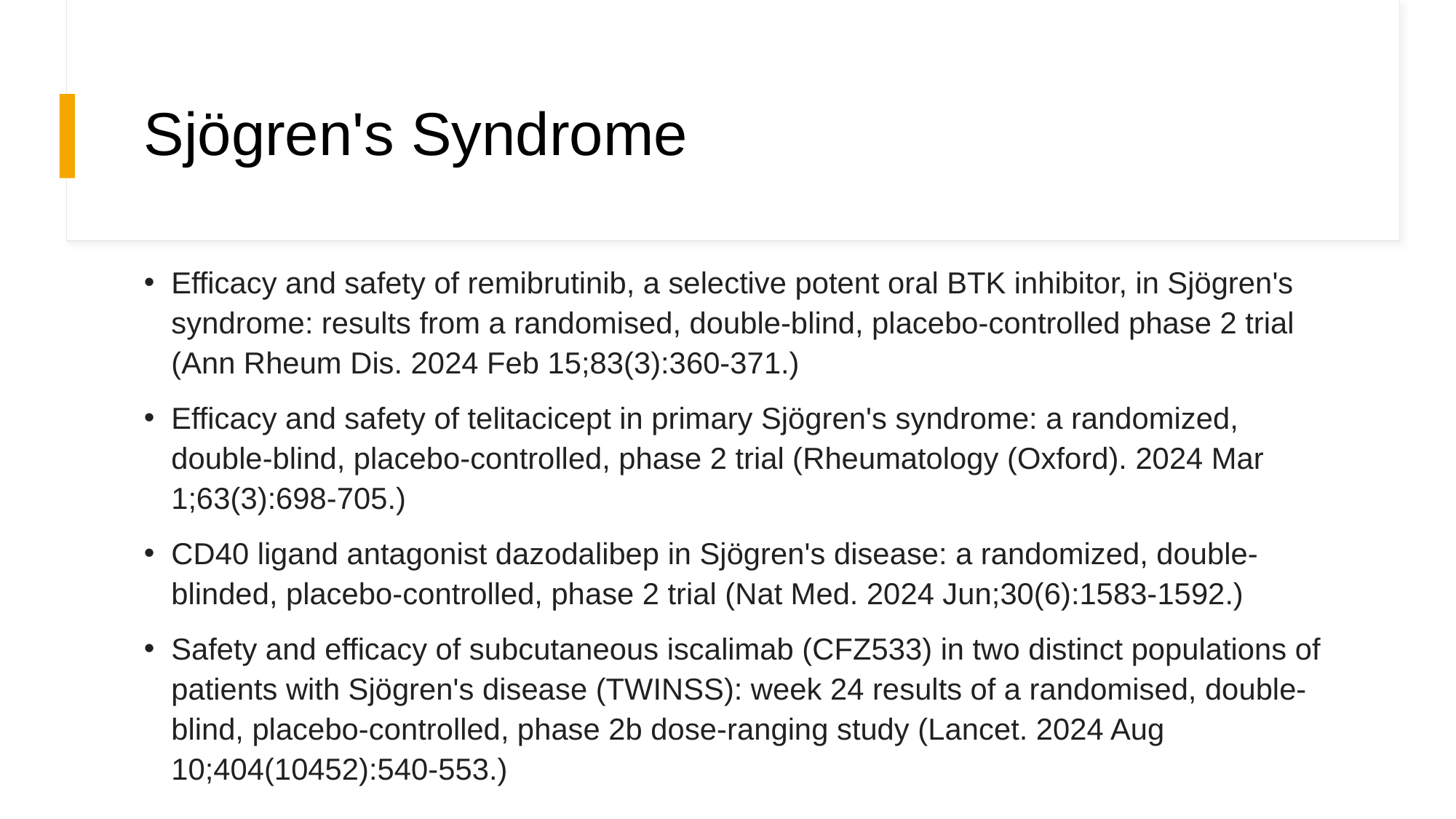

# Sjögren's Syndrome
Efficacy and safety of remibrutinib, a selective potent oral BTK inhibitor, in Sjögren's syndrome: results from a randomised, double-blind, placebo-controlled phase 2 trial (Ann Rheum Dis. 2024 Feb 15;83(3):360-371.)
Efficacy and safety of telitacicept in primary Sjögren's syndrome: a randomized, double-blind, placebo-controlled, phase 2 trial (Rheumatology (Oxford). 2024 Mar 1;63(3):698-705.)
CD40 ligand antagonist dazodalibep in Sjögren's disease: a randomized, double-blinded, placebo-controlled, phase 2 trial (Nat Med. 2024 Jun;30(6):1583-1592.)
Safety and efficacy of subcutaneous iscalimab (CFZ533) in two distinct populations of patients with Sjögren's disease (TWINSS): week 24 results of a randomised, double-blind, placebo-controlled, phase 2b dose-ranging study (Lancet. 2024 Aug 10;404(10452):540-553.)